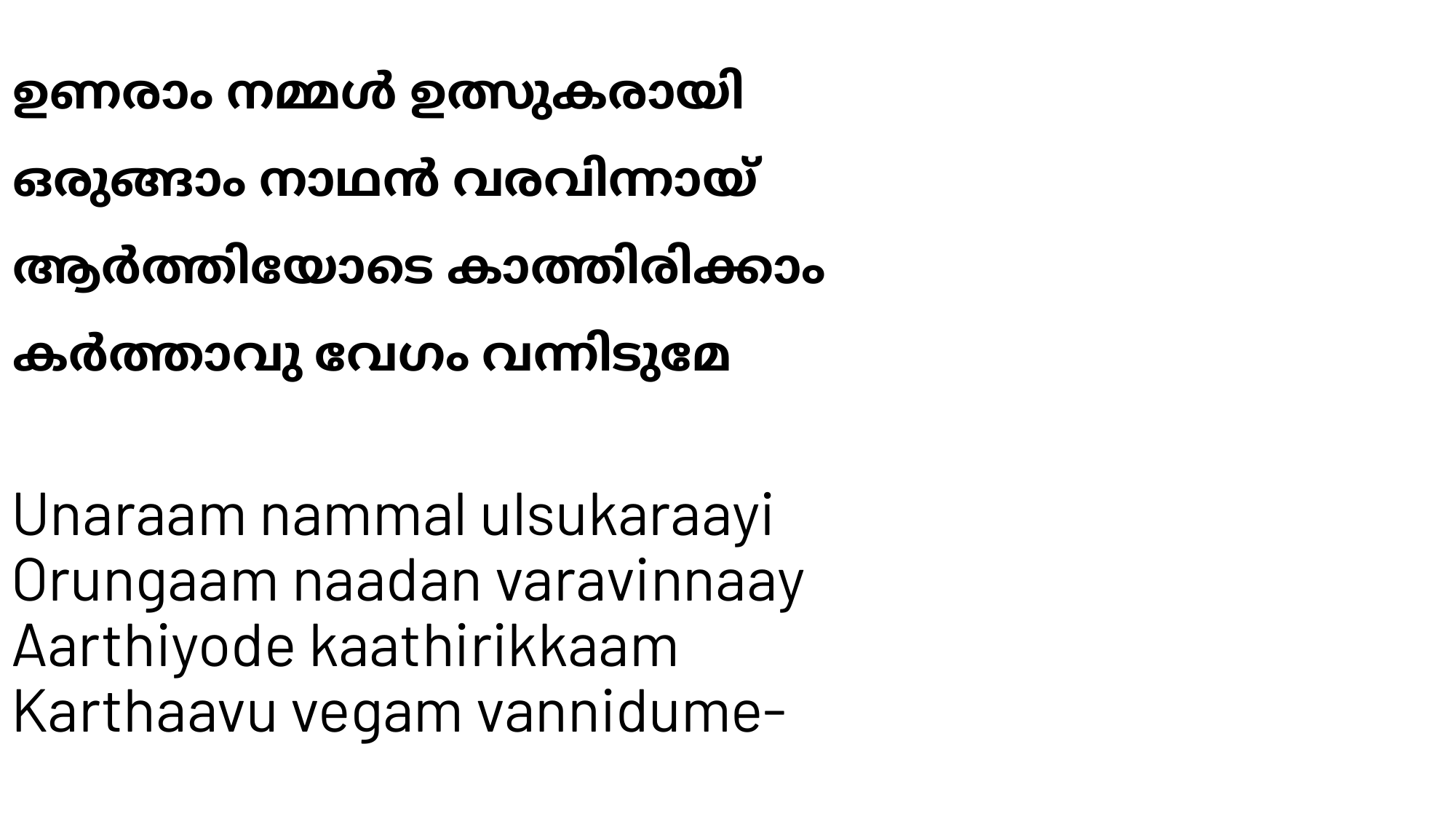

ഉണരാം നമ്മള്‍ ഉത്സുകരായി
ഒരുങ്ങാം നാഥന്‍ വരവിന്നായ്
ആര്‍ത്തിയോടെ കാത്തിരിക്കാം
കര്‍ത്താവു വേഗം വന്നിടുമേ
# Unaraam nammal ulsukaraayi Orungaam naadan varavinnaay Aarthiyode kaathirikkaam Karthaavu vegam vannidume-